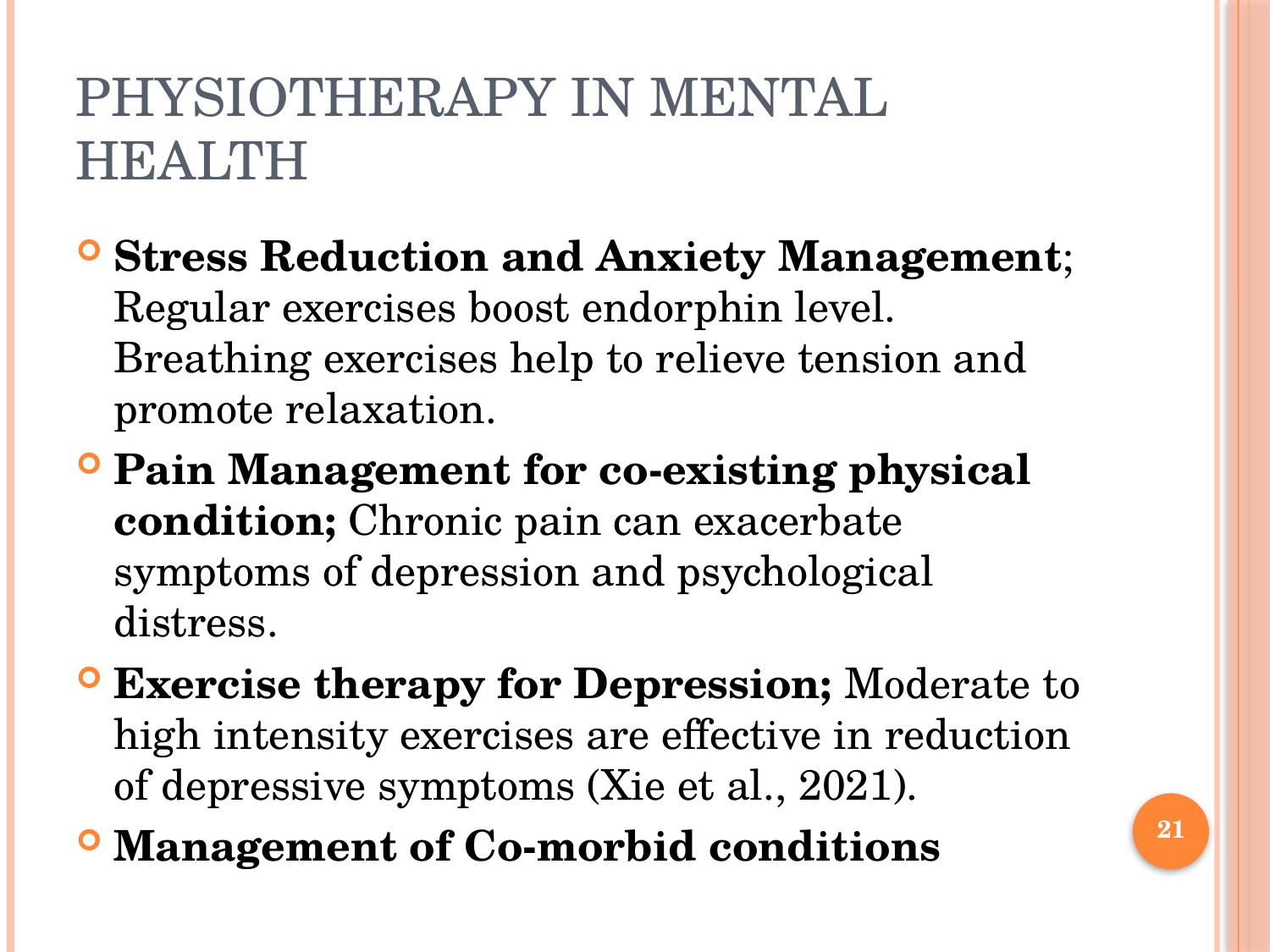

# PHYSIOTHERAPY IN MENTAL HEALTH
Stress Reduction and Anxiety Management; Regular exercises boost endorphin level. Breathing exercises help to relieve tension and promote relaxation.
Pain Management for co-existing physical condition; Chronic pain can exacerbate symptoms of depression and psychological distress.
Exercise therapy for Depression; Moderate to high intensity exercises are effective in reduction of depressive symptoms (Xie et al., 2021).
Management of Co-morbid conditions
21